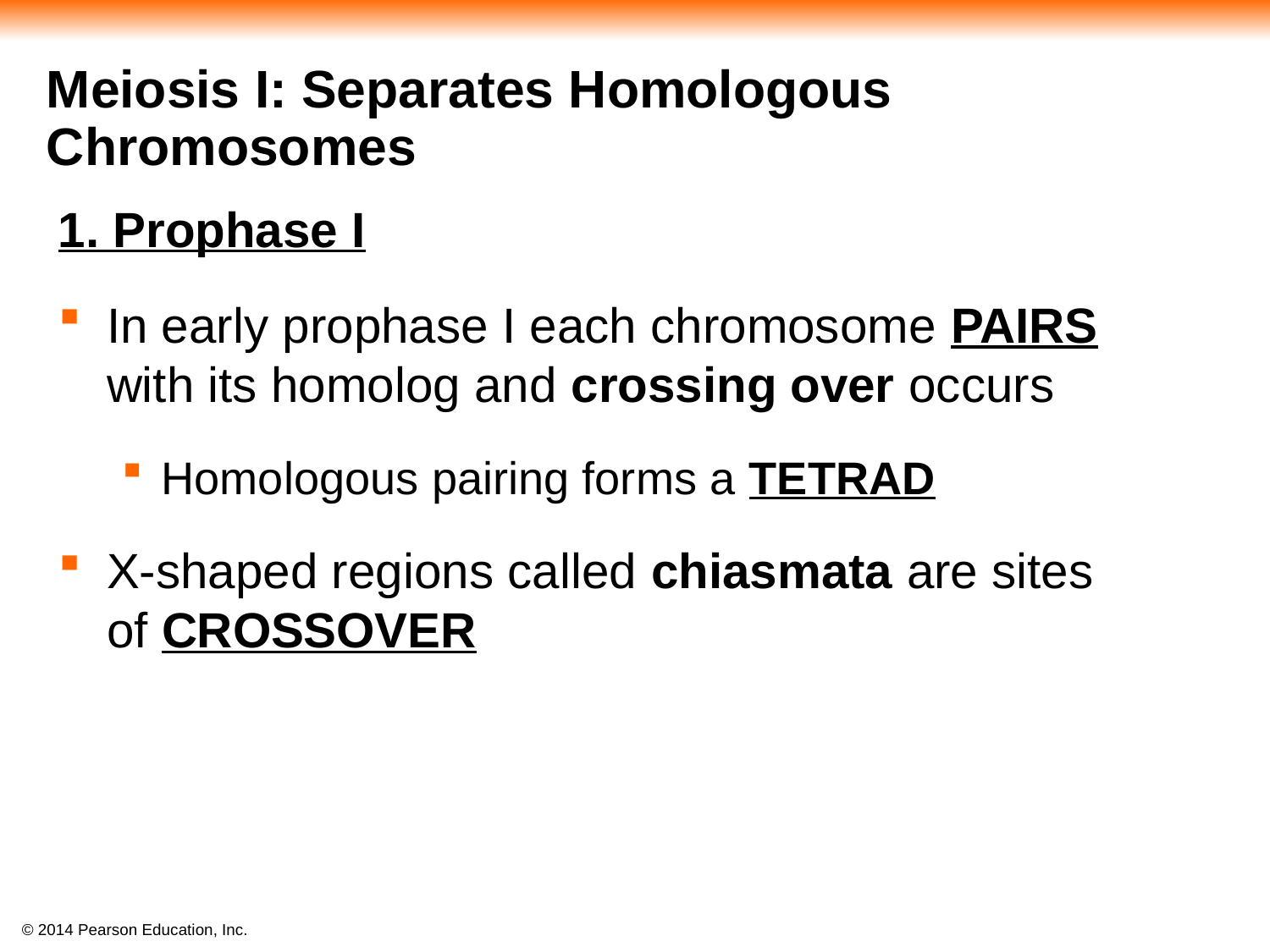

#
Meiosis I: Separates Homologous Chromosomes
1. Prophase I
In early prophase I each chromosome PAIRS with its homolog and crossing over occurs
Homologous pairing forms a TETRAD
X-shaped regions called chiasmata are sites
of CROSSOVER